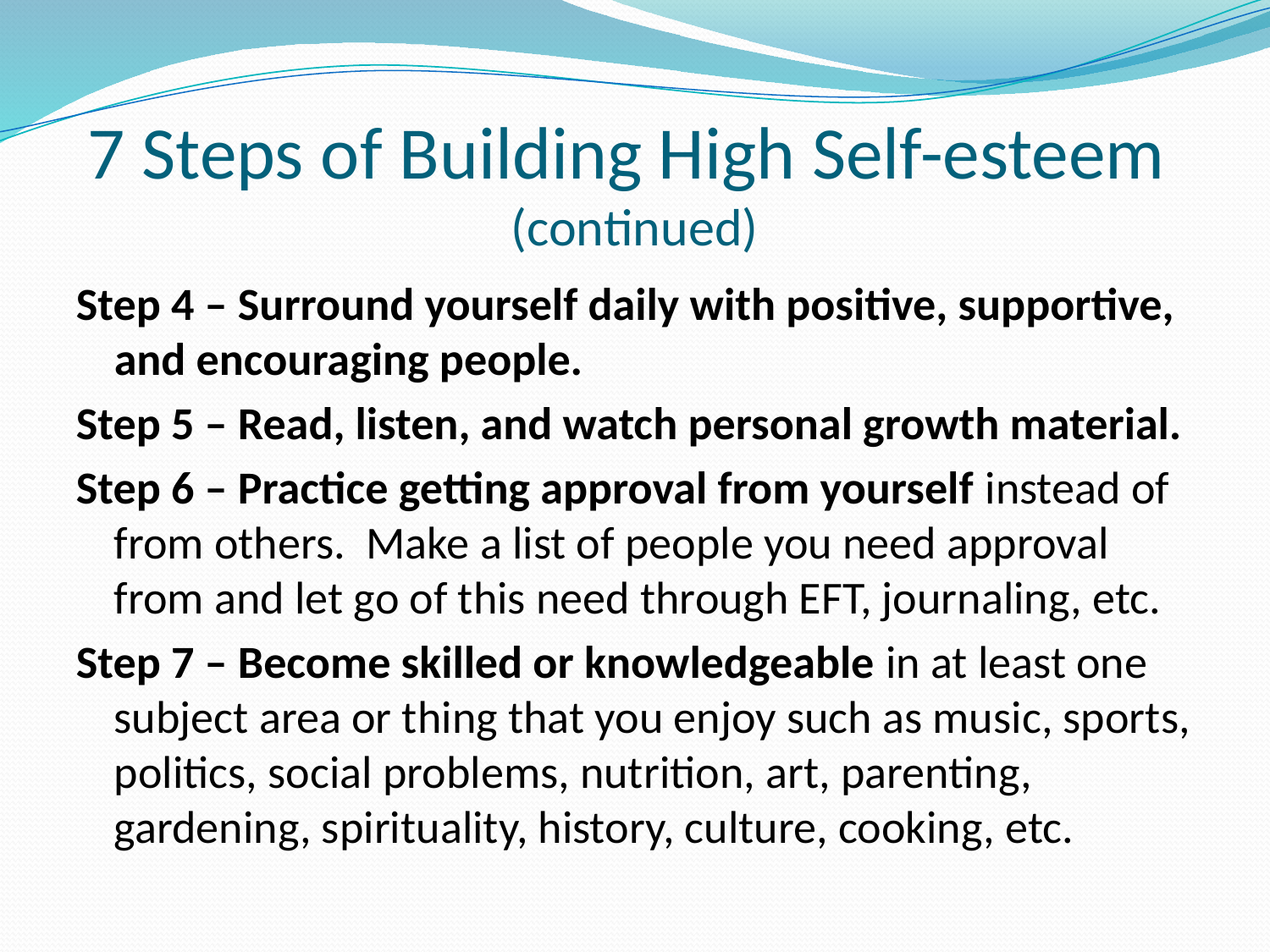

# 7 Steps of Building High Self-esteem  (continued)
Step 4 – Surround yourself daily with positive, supportive, and encouraging people.
Step 5 – Read, listen, and watch personal growth material.
Step 6 – Practice getting approval from yourself instead of from others.  Make a list of people you need approval from and let go of this need through EFT, journaling, etc.
Step 7 – Become skilled or knowledgeable in at least one subject area or thing that you enjoy such as music, sports, politics, social problems, nutrition, art, parenting, gardening, spirituality, history, culture, cooking, etc.